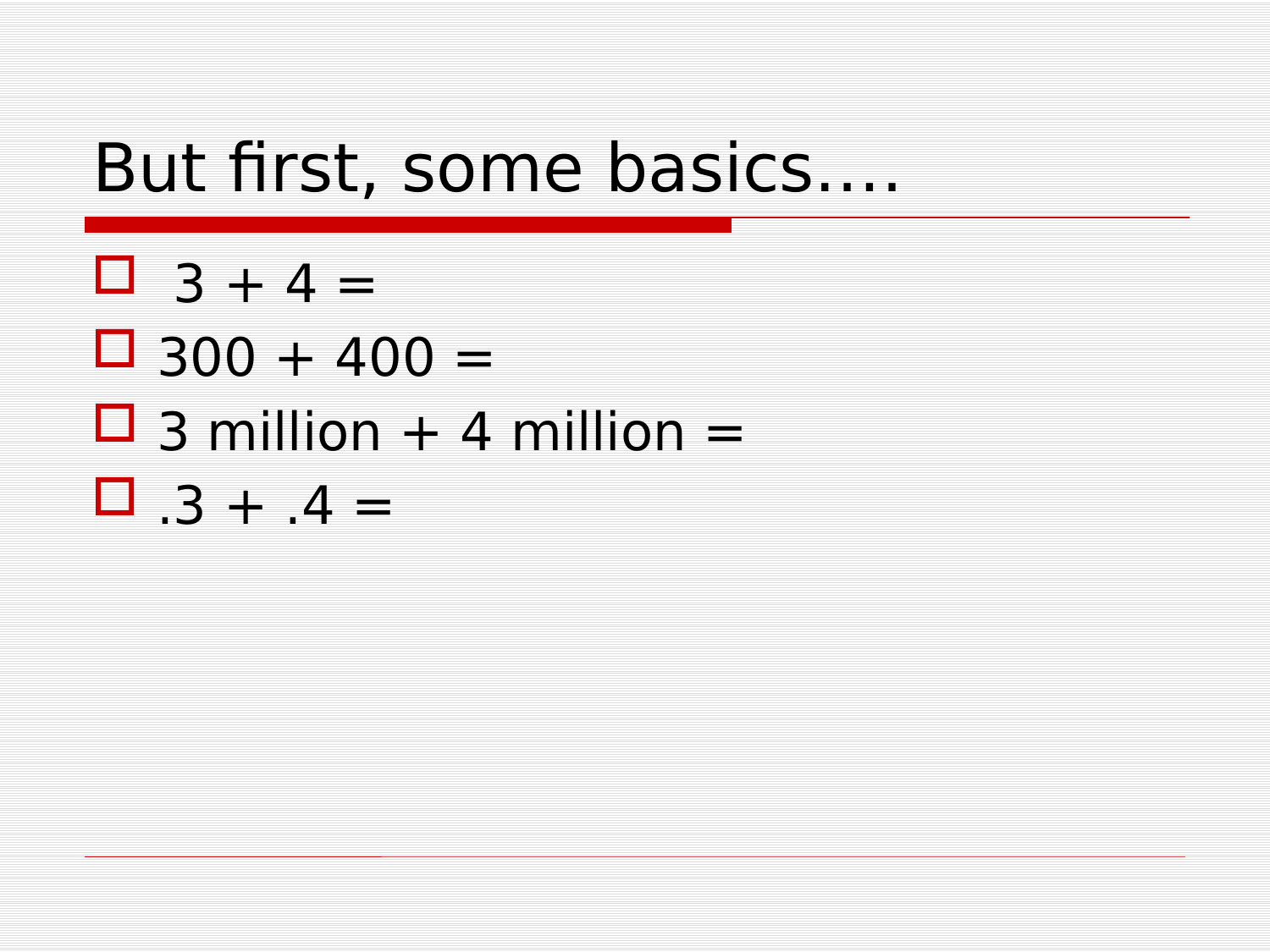

# But first, some basics….
 3 + 4 =
300 + 400 =
3 million + 4 million =
.3 + .4 =